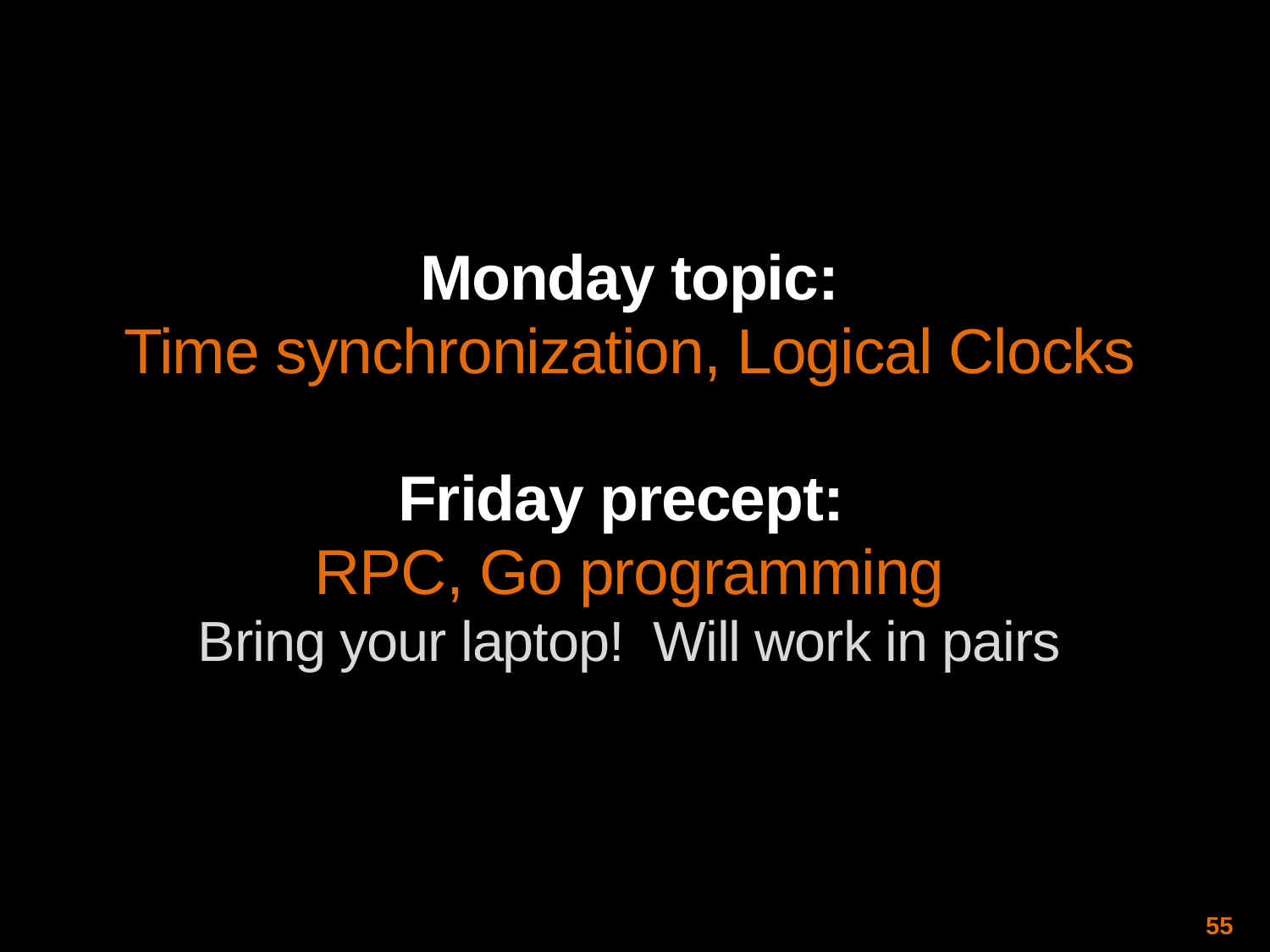

Monday topic:
Time synchronization, Logical Clocks

Friday precept:
RPC, Go programming
Bring your laptop!  Will work in pairs
55